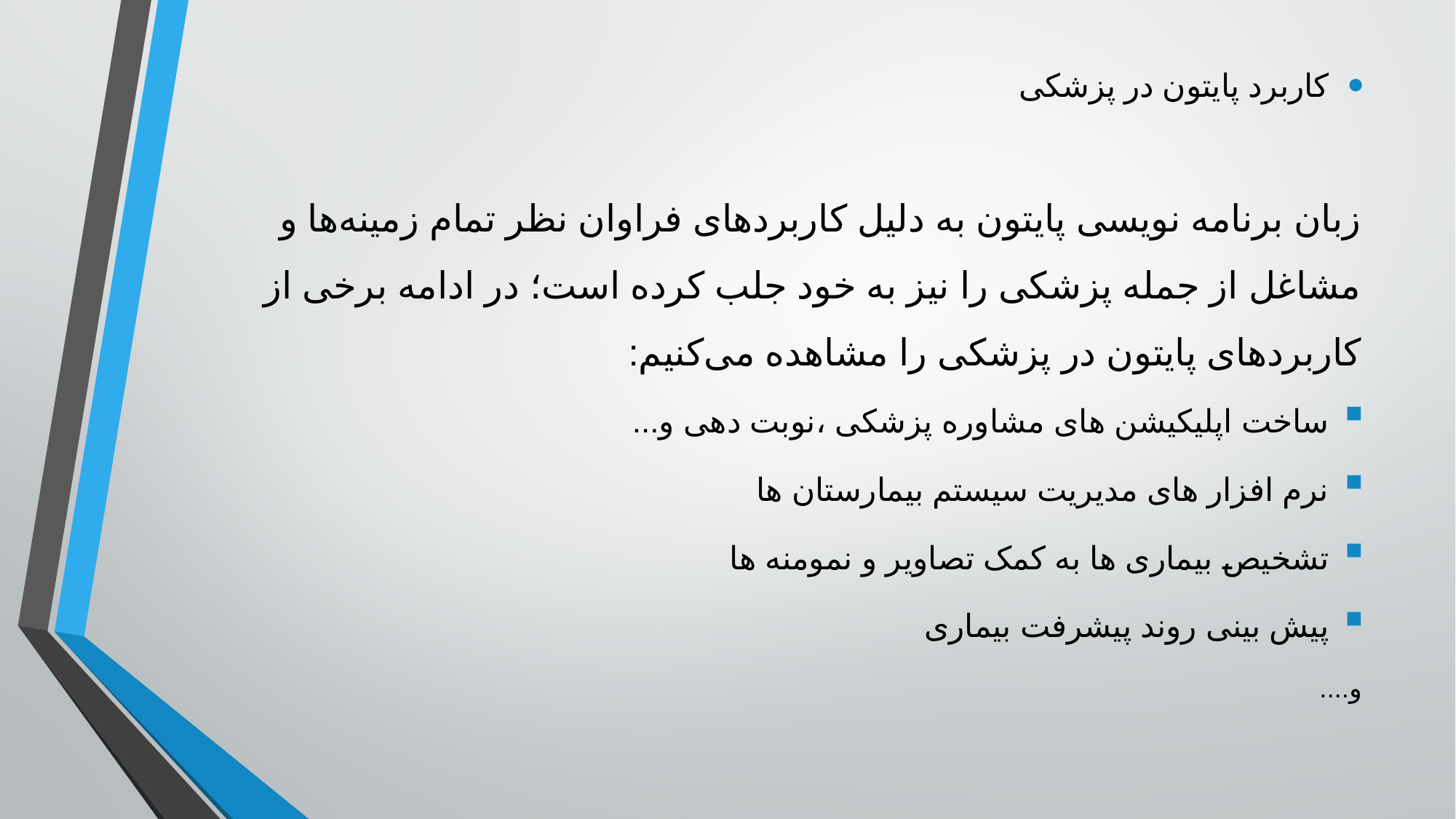

کاربرد پایتون در پزشکی

زبان برنامه نویسی پایتون به دلیل کاربردهای فراوان نظر تمام زمینه‌ها و مشاغل از جمله پزشکی را نیز به خود جلب کرده است؛ در ادامه برخی از کاربردهای پایتون در پزشکی را مشاهده می‌کنیم:
ساخت اپلیکیشن های مشاوره پزشکی ،نوبت دهی و...
نرم افزار های مدیریت سیستم بیمارستان ها
تشخیص بیماری ها به کمک تصاویر و نمومنه ها
پیش بینی روند پیشرفت بیماری
و....